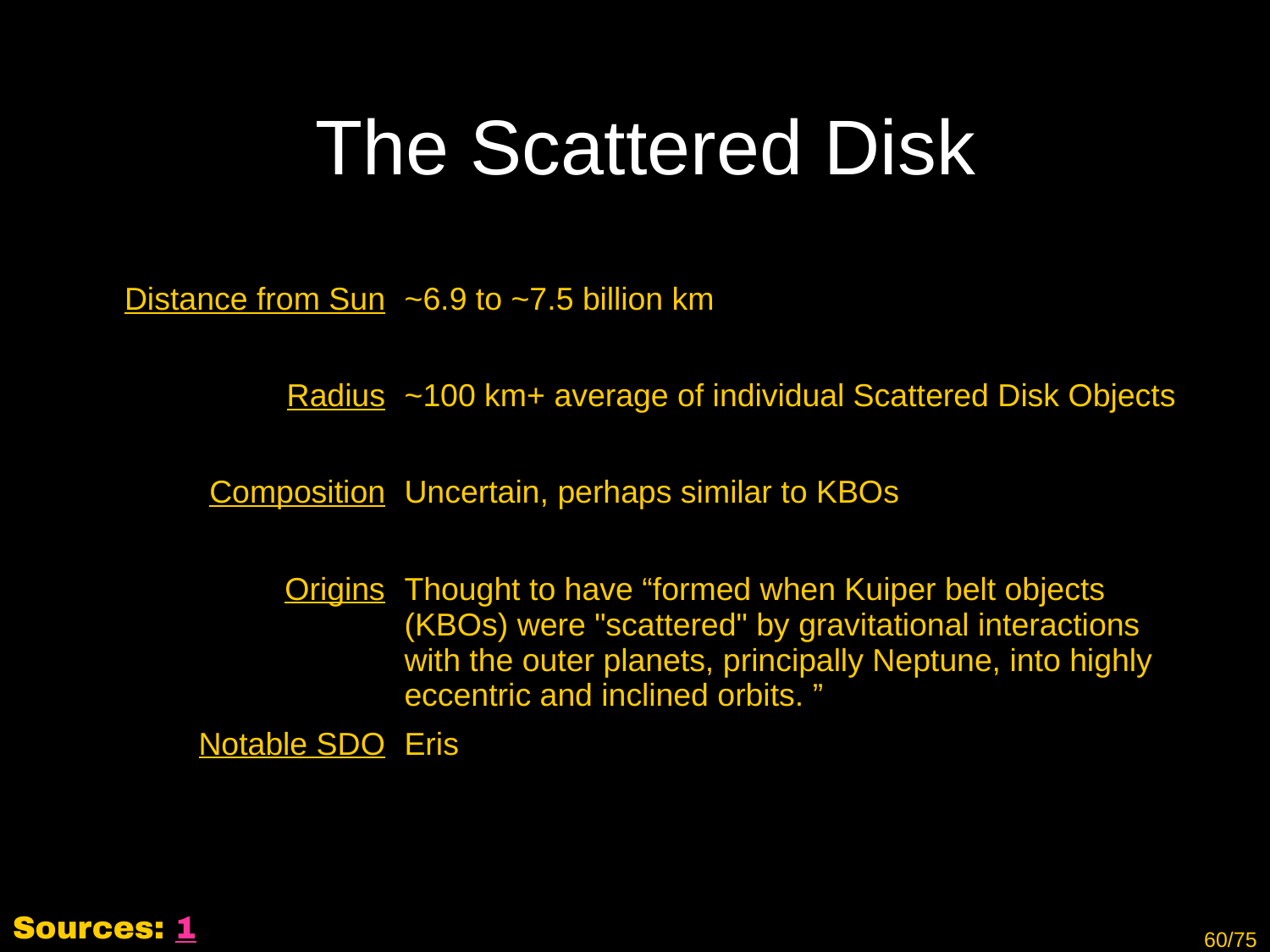

# The Scattered Disk
| Distance from Sun | ~6.9 to ~7.5 billion km |
| --- | --- |
| Radius | ~100 km+ average of individual Scattered Disk Objects |
| Composition | Uncertain, perhaps similar to KBOs |
| Origins | Thought to have “formed when Kuiper belt objects (KBOs) were "scattered" by gravitational interactions with the outer planets, principally Neptune, into highly eccentric and inclined orbits. ” |
| Notable SDO | Eris |
Sources: 1
60/75